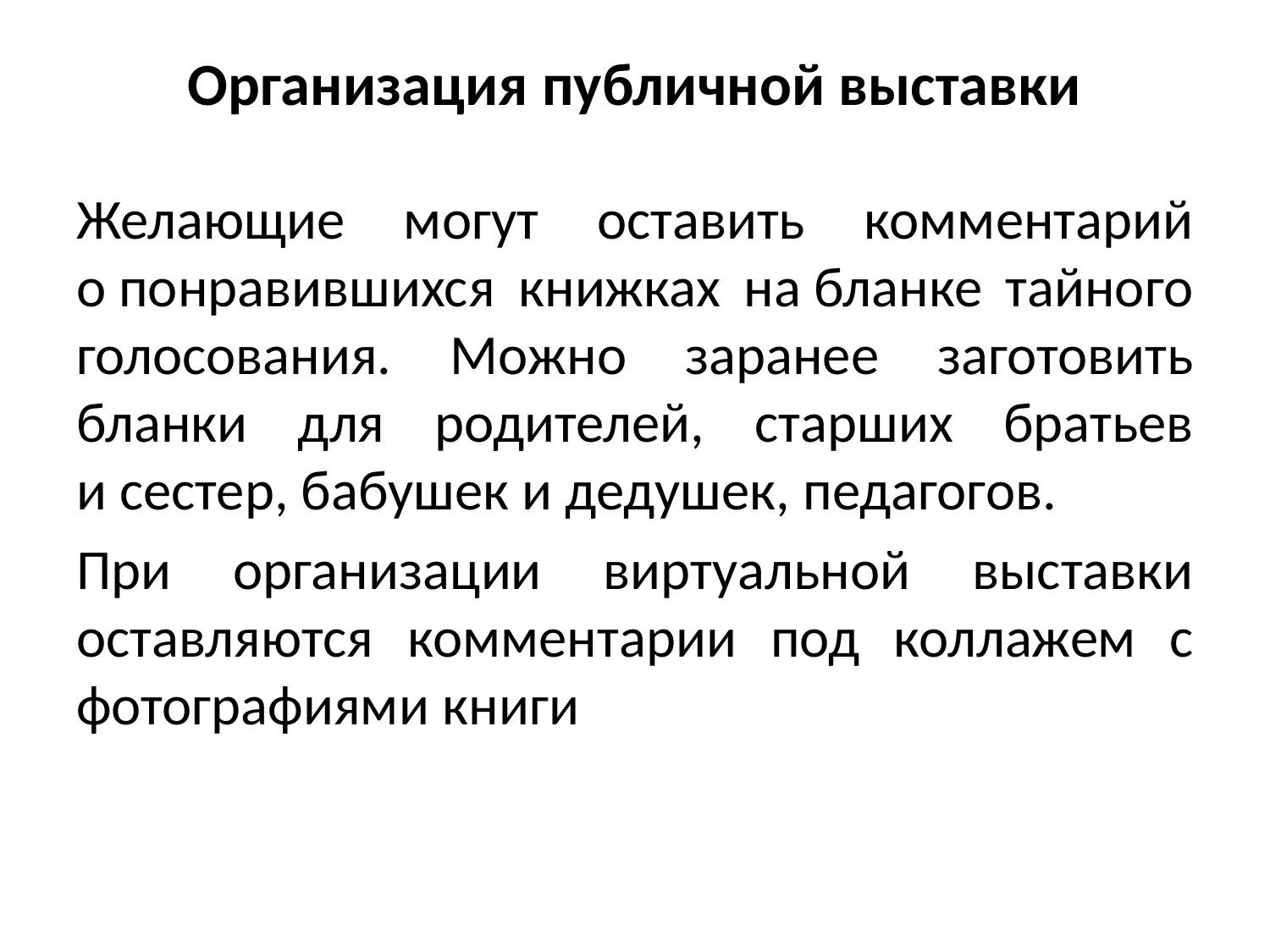

# Организация публичной выставки
Желающие могут оставить комментарий о понравившихся книжках на бланке тайного голосования. Можно заранее заготовить бланки для родителей, старших братьев и сестер, бабушек и дедушек, педагогов.
При организации виртуальной выставки оставляются комментарии под коллажем с фотографиями книги